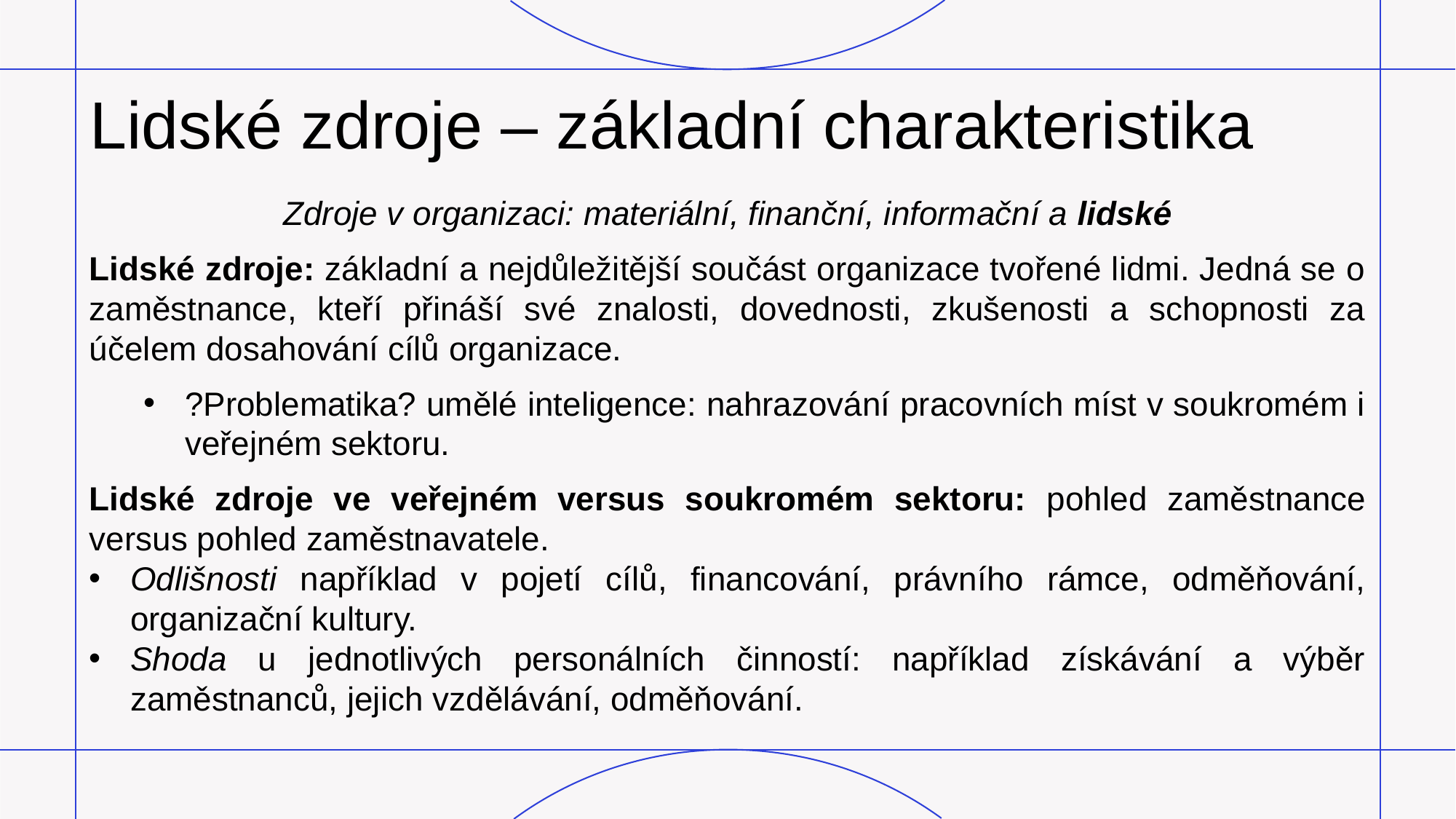

# Lidské zdroje – základní charakteristika
Zdroje v organizaci: materiální, finanční, informační a lidské
Lidské zdroje: základní a nejdůležitější součást organizace tvořené lidmi. Jedná se o zaměstnance, kteří přináší své znalosti, dovednosti, zkušenosti a schopnosti za účelem dosahování cílů organizace.
?Problematika? umělé inteligence: nahrazování pracovních míst v soukromém i veřejném sektoru.
Lidské zdroje ve veřejném versus soukromém sektoru: pohled zaměstnance versus pohled zaměstnavatele.
Odlišnosti například v pojetí cílů, financování, právního rámce, odměňování, organizační kultury.
Shoda u jednotlivých personálních činností: například získávání a výběr zaměstnanců, jejich vzdělávání, odměňování.